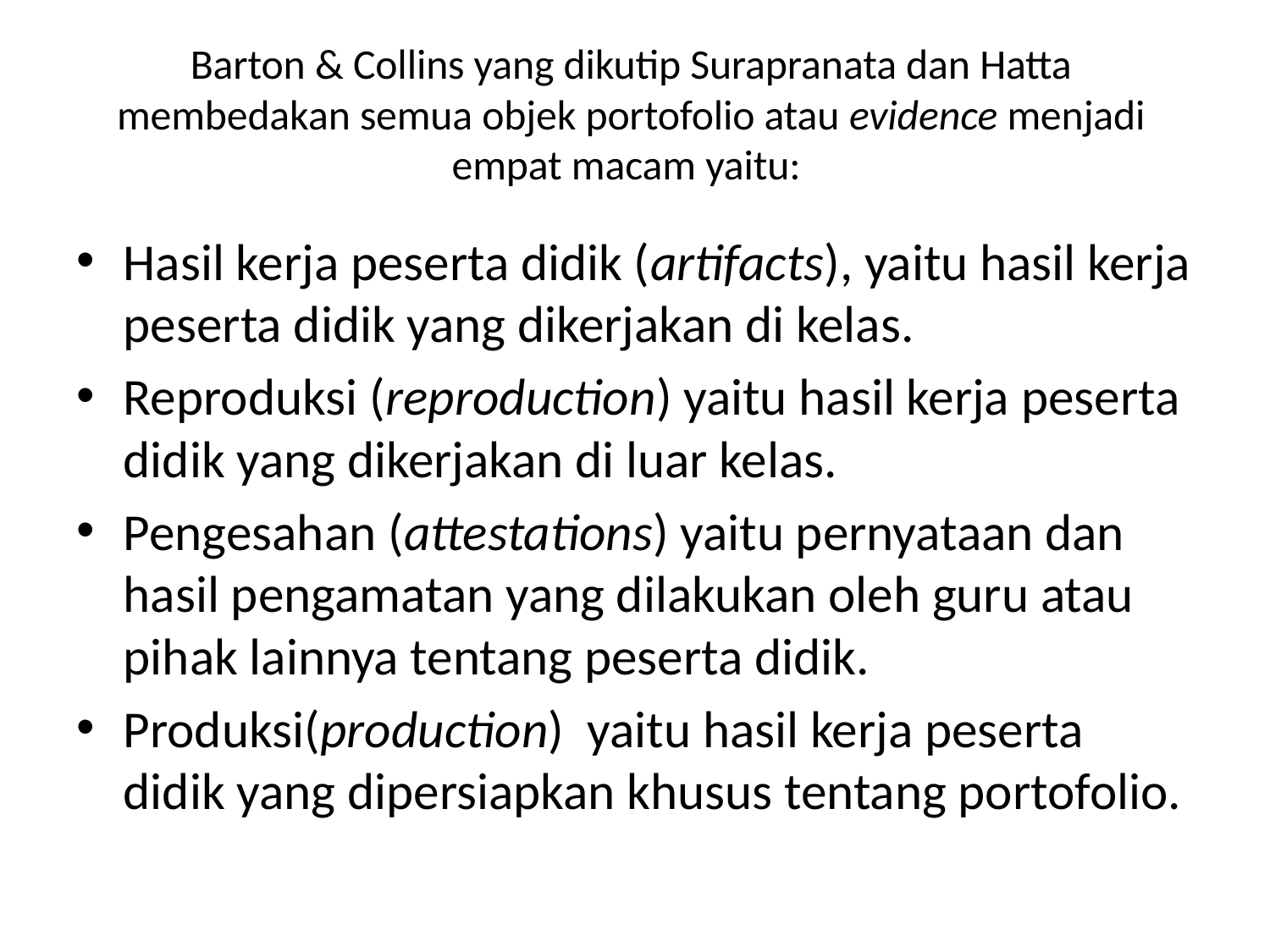

# Barton & Collins yang dikutip Surapranata dan Hatta membedakan semua objek portofolio atau evidence menjadi empat macam yaitu:
Hasil kerja peserta didik (artifacts), yaitu hasil kerja peserta didik yang dikerjakan di kelas.
Reproduksi (reproduction) yaitu hasil kerja peserta didik yang dikerjakan di luar kelas.
Pengesahan (attestations) yaitu pernyataan dan hasil pengamatan yang dilakukan oleh guru atau pihak lainnya tentang peserta didik.
Produksi(production)  yaitu hasil kerja peserta didik yang dipersiapkan khusus tentang portofolio.